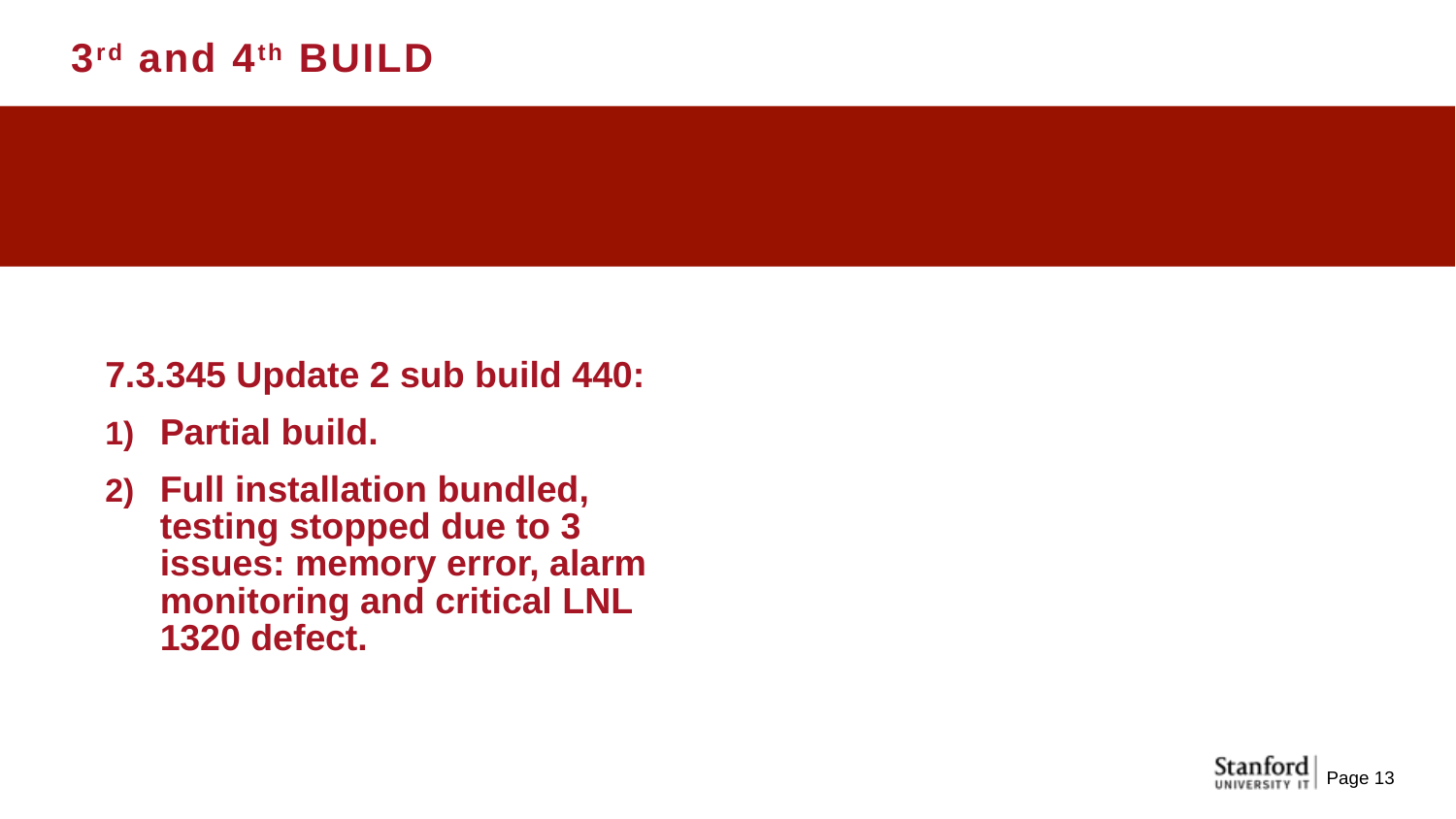

3rd and 4th BUILD

7.3.345 Update 2 sub build 440:
Partial build.
Full installation bundled, testing stopped due to 3 issues: memory error, alarm monitoring and critical LNL 1320 defect.